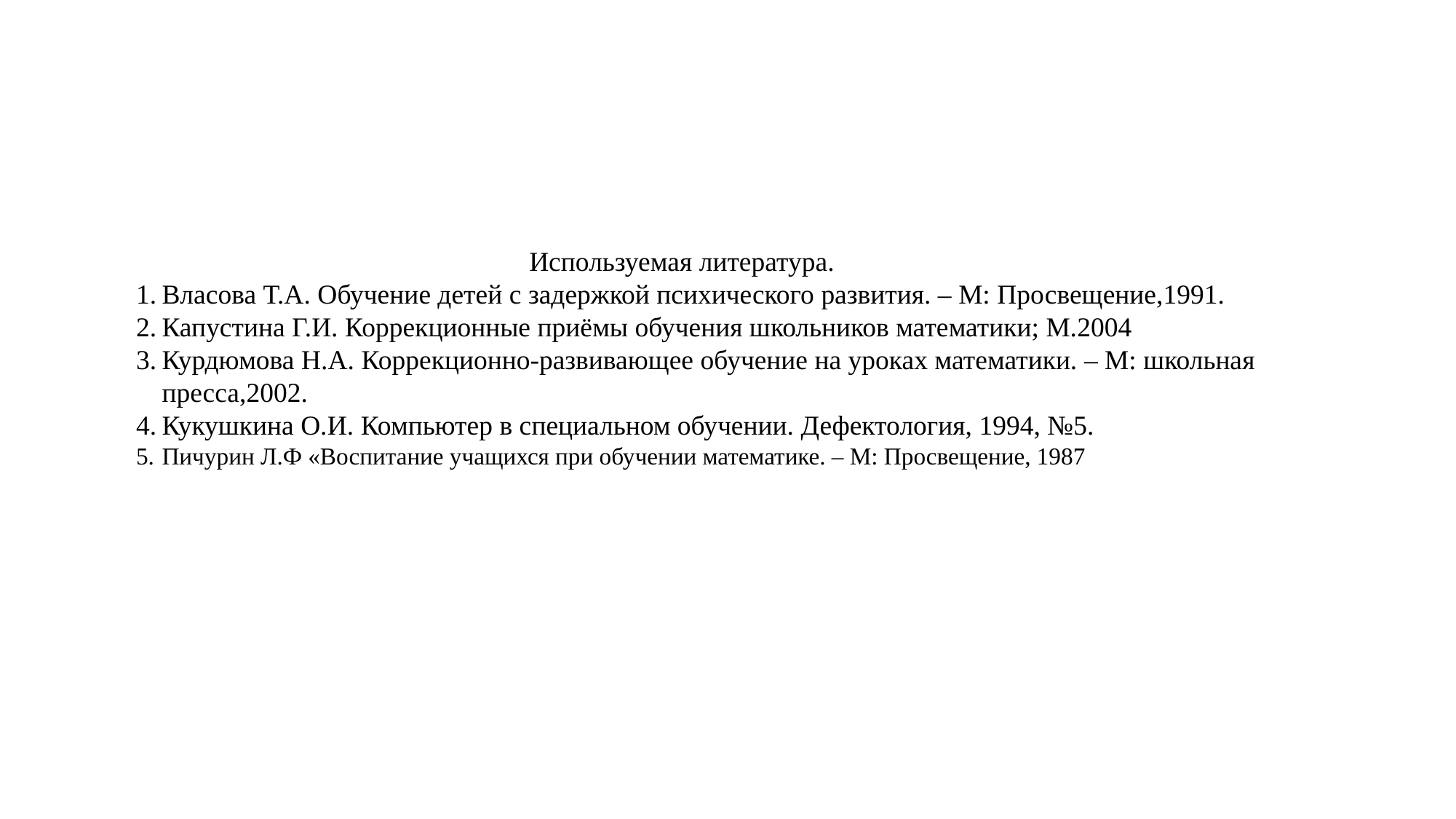

Используемая литература.
Власова Т.А. Обучение детей с задержкой психического развития. – М: Просвещение,1991.
Капустина Г.И. Коррекционные приёмы обучения школьников математики; М.2004
Курдюмова Н.А. Коррекционно-развивающее обучение на уроках математики. – М: школьная пресса,2002.
Кукушкина О.И. Компьютер в специальном обучении. Дефектология, 1994, №5.
Пичурин Л.Ф «Воспитание учащихся при обучении математике. – М: Просвещение, 1987